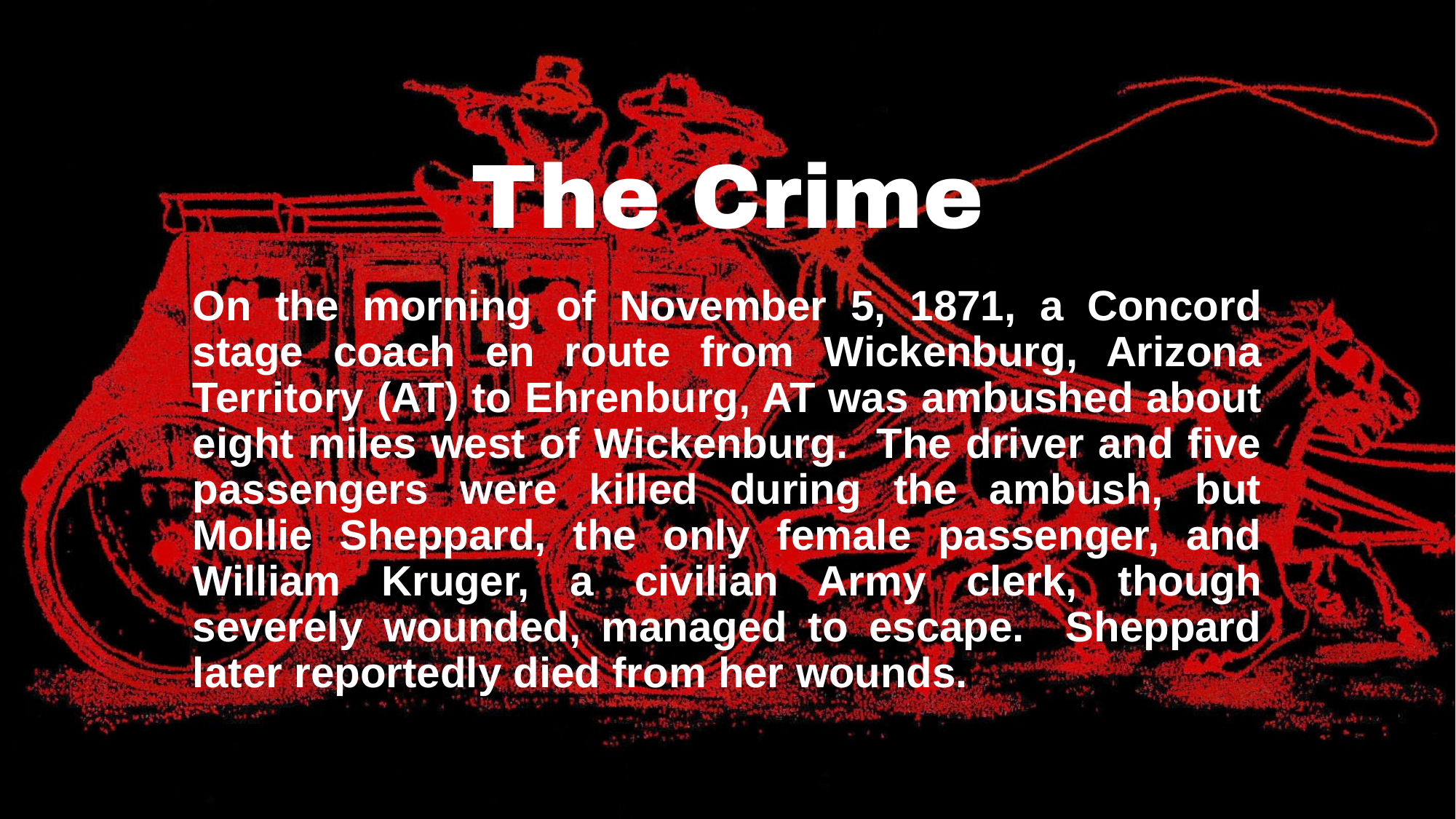

# The Crime
On the morning of November 5, 1871, a Concord stage coach en route from Wickenburg, Arizona Territory (AT) to Ehrenburg, AT was ambushed about eight miles west of Wickenburg.  The driver and five passengers were killed during the ambush, but Mollie Sheppard, the only female passenger, and William Kruger, a civilian Army clerk, though severely wounded, managed to escape.  Sheppard later reportedly died from her wounds.